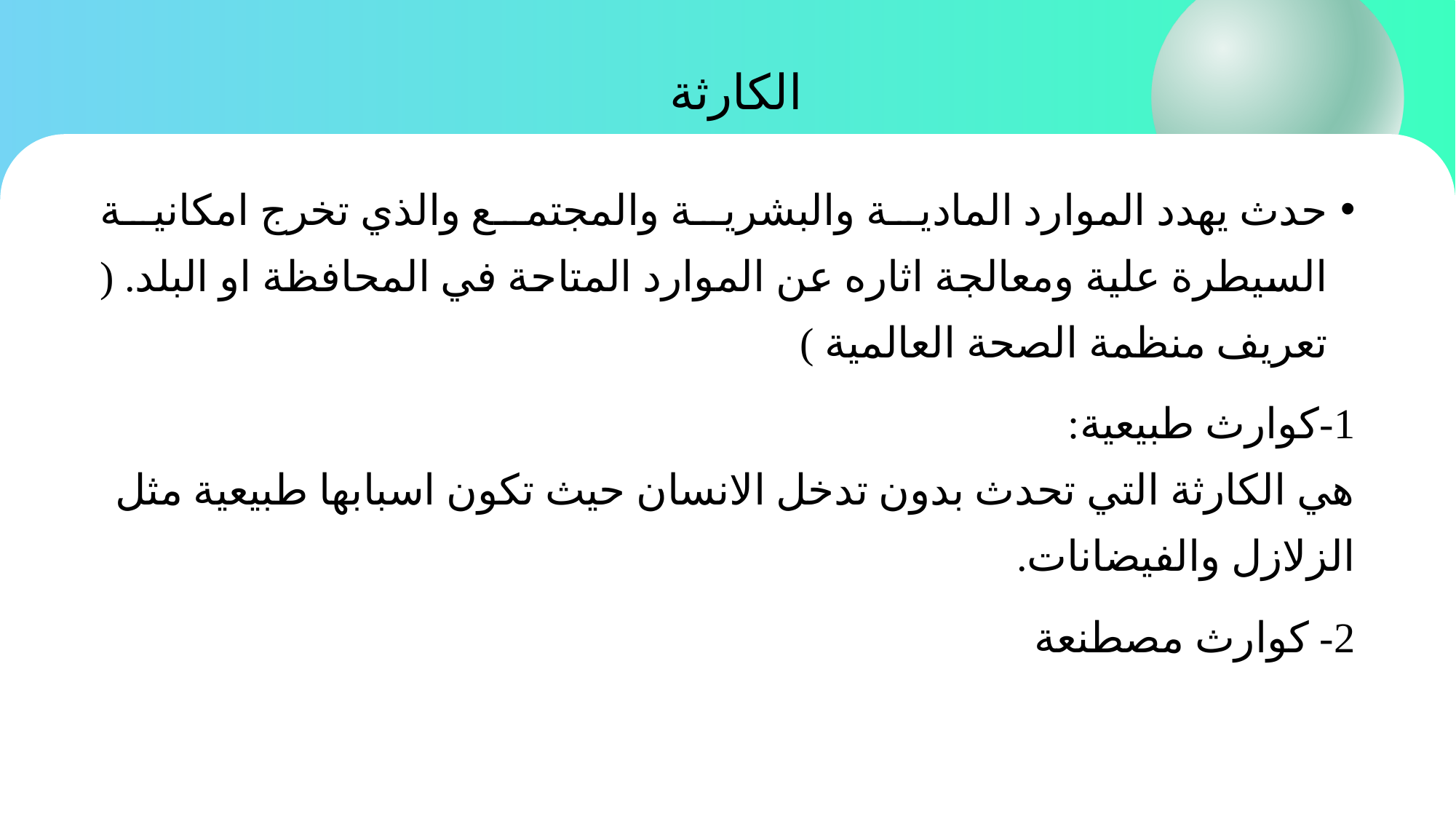

# الكارثة
حدث يهدد الموارد المادية والبشرية والمجتمع والذي تخرج امكانية السيطرة علية ومعالجة اثاره عن الموارد المتاحة في المحافظة او البلد. ( تعريف منظمة الصحة العالمية )
1-كوارث طبيعية:
هي الكارثة التي تحدث بدون تدخل الانسان حيث تكون اسبابها طبيعية مثل الزلازل والفيضانات.
2- كوارث مصطنعة